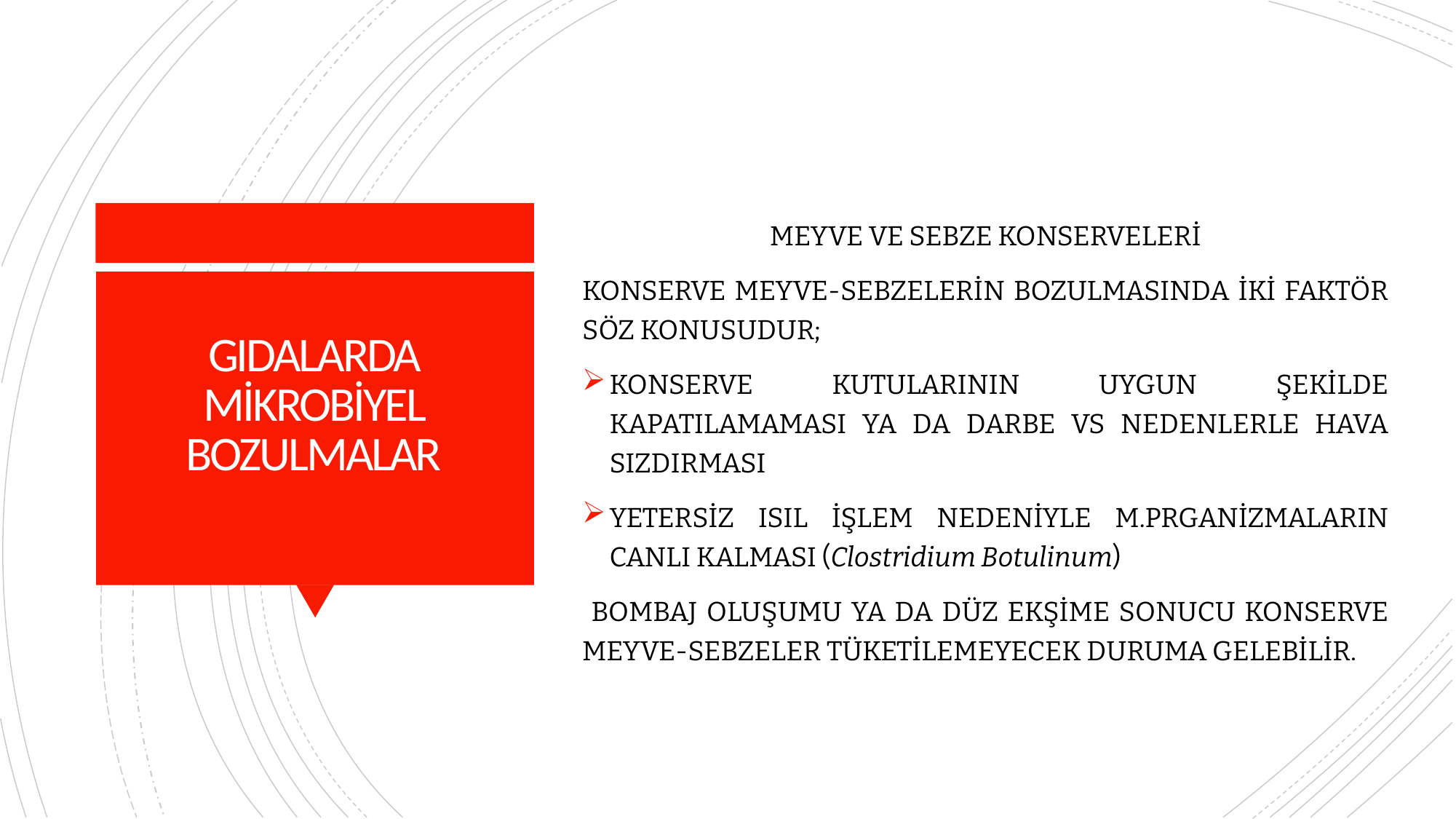

MEYVE VE SEBZE KONSERVELERİ
KONSERVE MEYVE-SEBZELERİN BOZULMASINDA İKİ FAKTÖR SÖZ KONUSUDUR;
KONSERVE KUTULARININ UYGUN ŞEKİLDE KAPATILAMAMASI YA DA DARBE VS NEDENLERLE HAVA SIZDIRMASI
YETERSİZ ISIL İŞLEM NEDENİYLE M.PRGANİZMALARIN CANLI KALMASI (Clostridium Botulinum)
 BOMBAJ OLUŞUMU YA DA DÜZ EKŞİME SONUCU KONSERVE MEYVE-SEBZELER TÜKETİLEMEYECEK DURUMA GELEBİLİR.

# GIDALARDA MİKROBİYEL BOZULMALAR